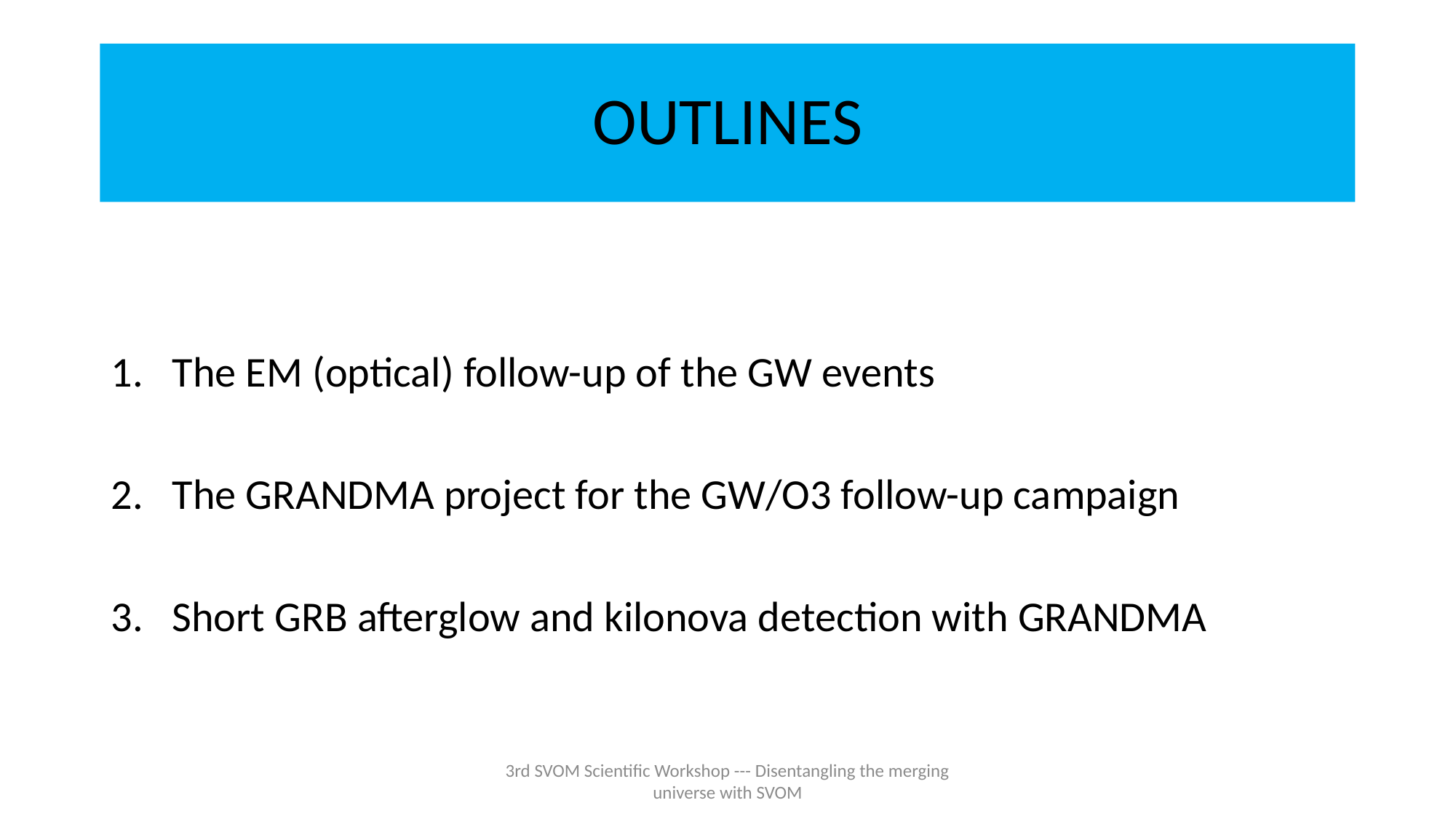

# OUTLINES

The EM (optical) follow-up of the GW events

The GRANDMA project for the GW/O3 follow-up campaign

Short GRB afterglow and kilonova detection with GRANDMA
3rd SVOM Scientific Workshop --- Disentangling the merging universe with SVOM